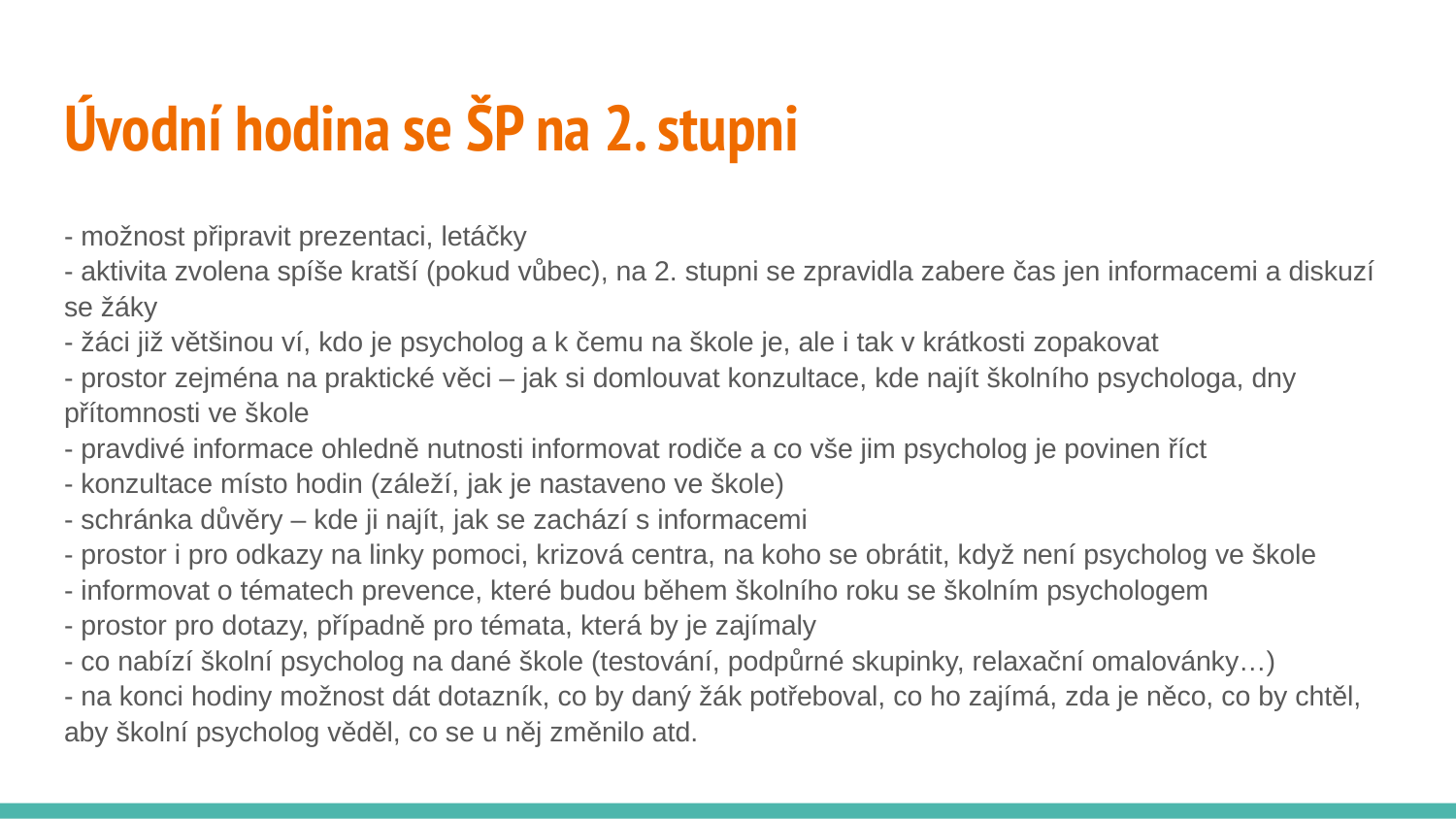

# Úvodní hodina se ŠP na 2. stupni
- možnost připravit prezentaci, letáčky
- aktivita zvolena spíše kratší (pokud vůbec), na 2. stupni se zpravidla zabere čas jen informacemi a diskuzí se žáky
- žáci již většinou ví, kdo je psycholog a k čemu na škole je, ale i tak v krátkosti zopakovat
- prostor zejména na praktické věci – jak si domlouvat konzultace, kde najít školního psychologa, dny přítomnosti ve škole
- pravdivé informace ohledně nutnosti informovat rodiče a co vše jim psycholog je povinen říct
- konzultace místo hodin (záleží, jak je nastaveno ve škole)
- schránka důvěry – kde ji najít, jak se zachází s informacemi
- prostor i pro odkazy na linky pomoci, krizová centra, na koho se obrátit, když není psycholog ve škole
- informovat o tématech prevence, které budou během školního roku se školním psychologem
- prostor pro dotazy, případně pro témata, která by je zajímaly
- co nabízí školní psycholog na dané škole (testování, podpůrné skupinky, relaxační omalovánky…)
- na konci hodiny možnost dát dotazník, co by daný žák potřeboval, co ho zajímá, zda je něco, co by chtěl, aby školní psycholog věděl, co se u něj změnilo atd.